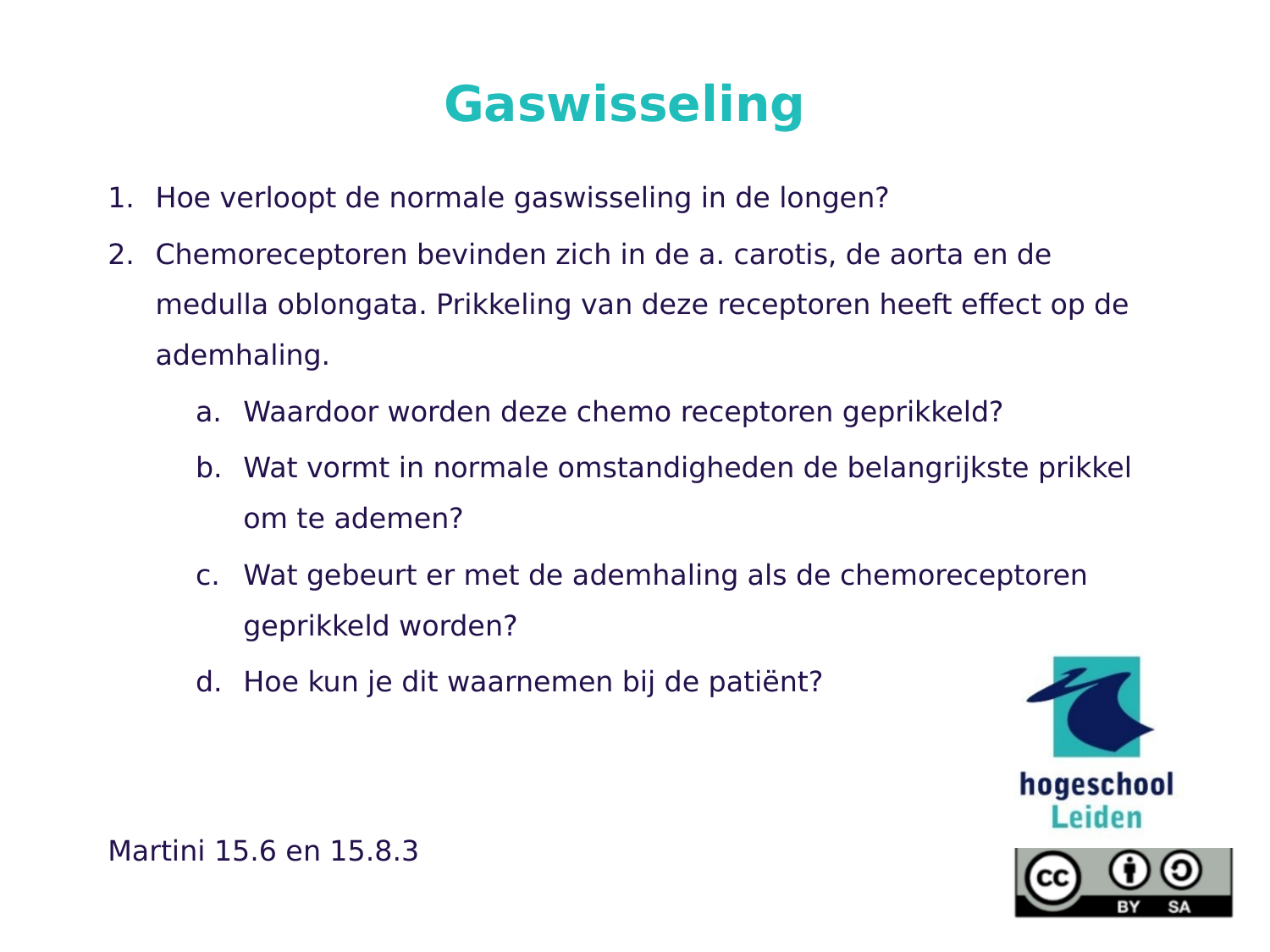

Gaswisseling
Hoe verloopt de normale gaswisseling in de longen?
Chemoreceptoren bevinden zich in de a. carotis, de aorta en de medulla oblongata. Prikkeling van deze receptoren heeft effect op de ademhaling.
Waardoor worden deze chemo receptoren geprikkeld?
Wat vormt in normale omstandigheden de belangrijkste prikkel om te ademen?
Wat gebeurt er met de ademhaling als de chemoreceptoren geprikkeld worden?
Hoe kun je dit waarnemen bij de patiënt?

Martini 15.6 en 15.8.3